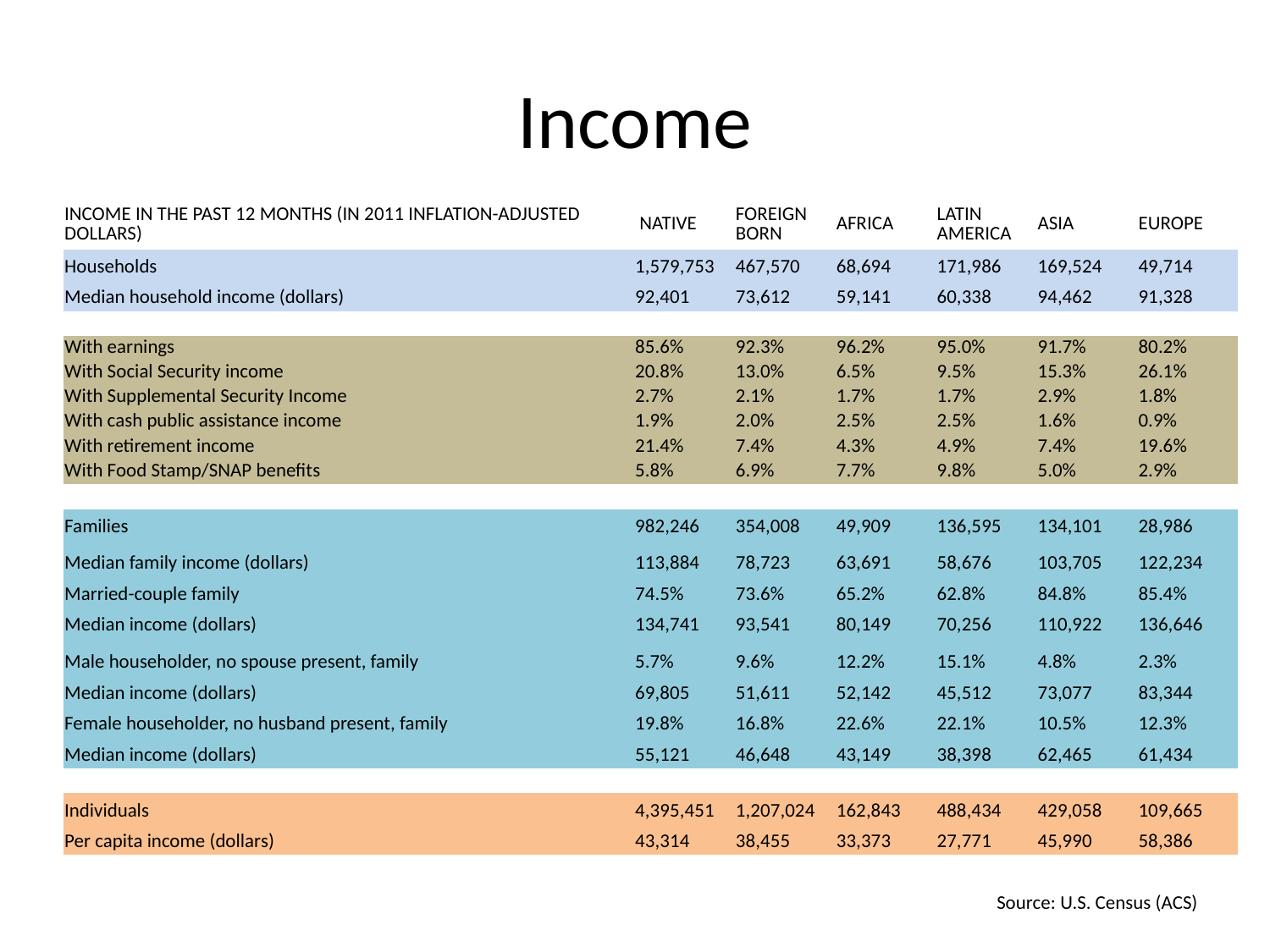

# Income
| INCOME IN THE PAST 12 MONTHS (IN 2011 INFLATION-ADJUSTED DOLLARS) | NATIVE | FOREIGN BORN | AFRICA | LATIN AMERICA | ASIA | EUROPE |
| --- | --- | --- | --- | --- | --- | --- |
| Households | 1,579,753 | 467,570 | 68,694 | 171,986 | 169,524 | 49,714 |
| Median household income (dollars) | 92,401 | 73,612 | 59,141 | 60,338 | 94,462 | 91,328 |
|  |  |  |  |  |  |  |
| With earnings | 85.6% | 92.3% | 96.2% | 95.0% | 91.7% | 80.2% |
| With Social Security income | 20.8% | 13.0% | 6.5% | 9.5% | 15.3% | 26.1% |
| With Supplemental Security Income | 2.7% | 2.1% | 1.7% | 1.7% | 2.9% | 1.8% |
| With cash public assistance income | 1.9% | 2.0% | 2.5% | 2.5% | 1.6% | 0.9% |
| With retirement income | 21.4% | 7.4% | 4.3% | 4.9% | 7.4% | 19.6% |
| With Food Stamp/SNAP benefits | 5.8% | 6.9% | 7.7% | 9.8% | 5.0% | 2.9% |
|  |  |  |  |  |  |  |
| Families | 982,246 | 354,008 | 49,909 | 136,595 | 134,101 | 28,986 |
| Median family income (dollars) | 113,884 | 78,723 | 63,691 | 58,676 | 103,705 | 122,234 |
| Married-couple family | 74.5% | 73.6% | 65.2% | 62.8% | 84.8% | 85.4% |
| Median income (dollars) | 134,741 | 93,541 | 80,149 | 70,256 | 110,922 | 136,646 |
| Male householder, no spouse present, family | 5.7% | 9.6% | 12.2% | 15.1% | 4.8% | 2.3% |
| Median income (dollars) | 69,805 | 51,611 | 52,142 | 45,512 | 73,077 | 83,344 |
| Female householder, no husband present, family | 19.8% | 16.8% | 22.6% | 22.1% | 10.5% | 12.3% |
| Median income (dollars) | 55,121 | 46,648 | 43,149 | 38,398 | 62,465 | 61,434 |
|  |  |  |  |  |  |  |
| Individuals | 4,395,451 | 1,207,024 | 162,843 | 488,434 | 429,058 | 109,665 |
| Per capita income (dollars) | 43,314 | 38,455 | 33,373 | 27,771 | 45,990 | 58,386 |
Source: U.S. Census (ACS)